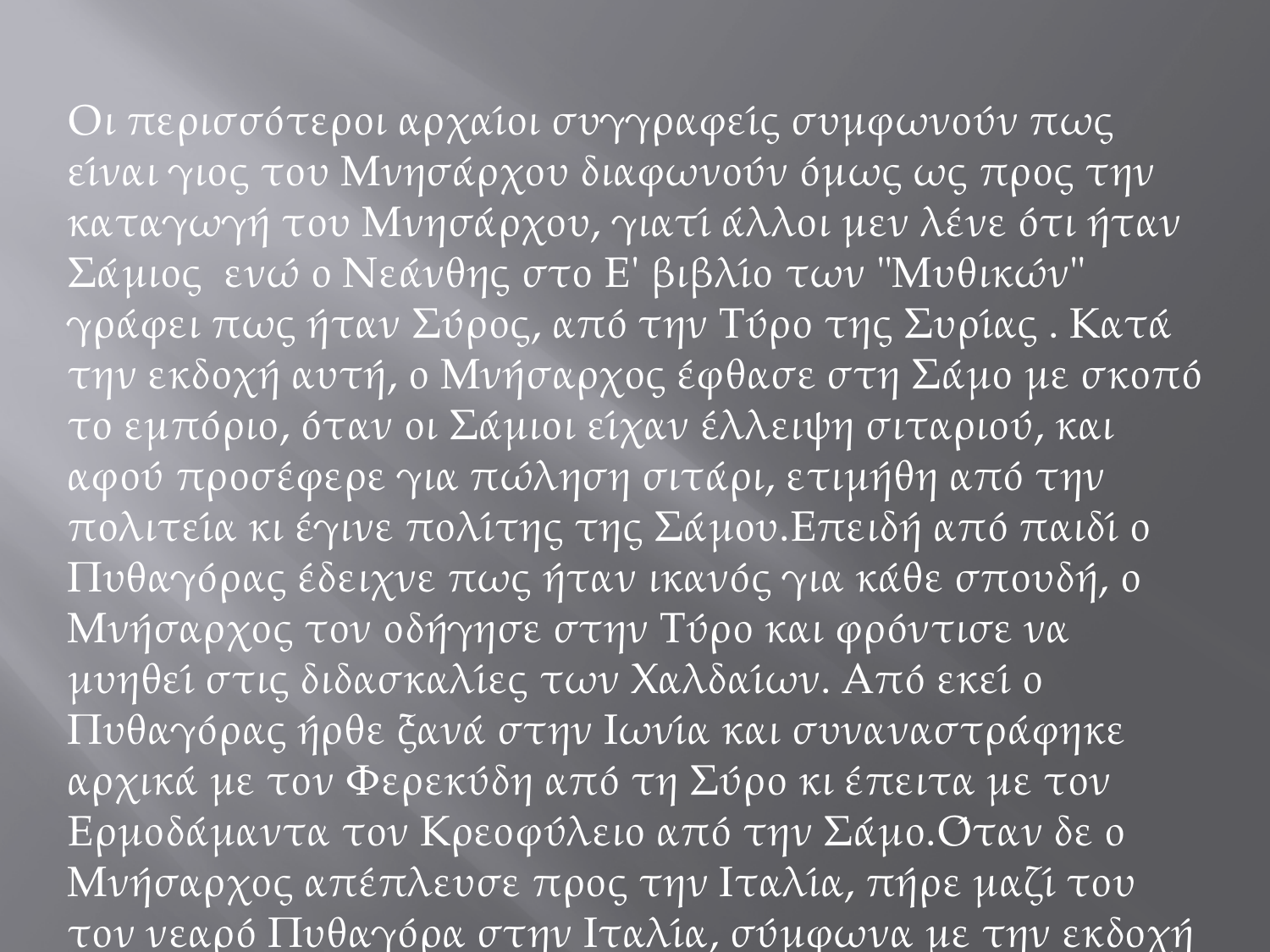

Οι περισσότεροι αρχαίοι συγγραφείς συμφωνούν πως είναι γιος του Μνησάρχου διαφωνούν όμως ως προς την καταγωγή του Μνησάρχου, γιατί άλλοι μεν λένε ότι ήταν Σάμιος  ενώ ο Νεάνθης στο Ε' βιβλίο των "Μυθικών" γράφει πως ήταν Σύρος, από την Τύρο της Συρίας . Κατά την εκδοχή αυτή, ο Μνήσαρχος έφθασε στη Σάμο με σκοπό το εμπόριο, όταν οι Σάμιοι είχαν έλλειψη σιταριού, και αφού προσέφερε για πώληση σιτάρι, ετιμήθη από την πολιτεία κι έγινε πολίτης της Σάμου.Επειδή από παιδί ο Πυθαγόρας έδειχνε πως ήταν ικανός για κάθε σπουδή, ο Μνήσαρχος τον οδήγησε στην Τύρο και φρόντισε να μυηθεί στις διδασκαλίες των Χαλδαίων. Από εκεί ο Πυθαγόρας ήρθε ξανά στην Ιωνία και συναναστράφηκε αρχικά με τον Φερεκύδη από τη Σύρο κι έπειτα με τον Ερμοδάμαντα τον Κρεοφύλειο από την Σάμο.Όταν δε ο Μνήσαρχος απέπλευσε προς την Ιταλία, πήρε μαζί του τον νεαρό Πυθαγόρα στην Ιταλία, σύμφωνα με την εκδοχή του Νεάνθη.